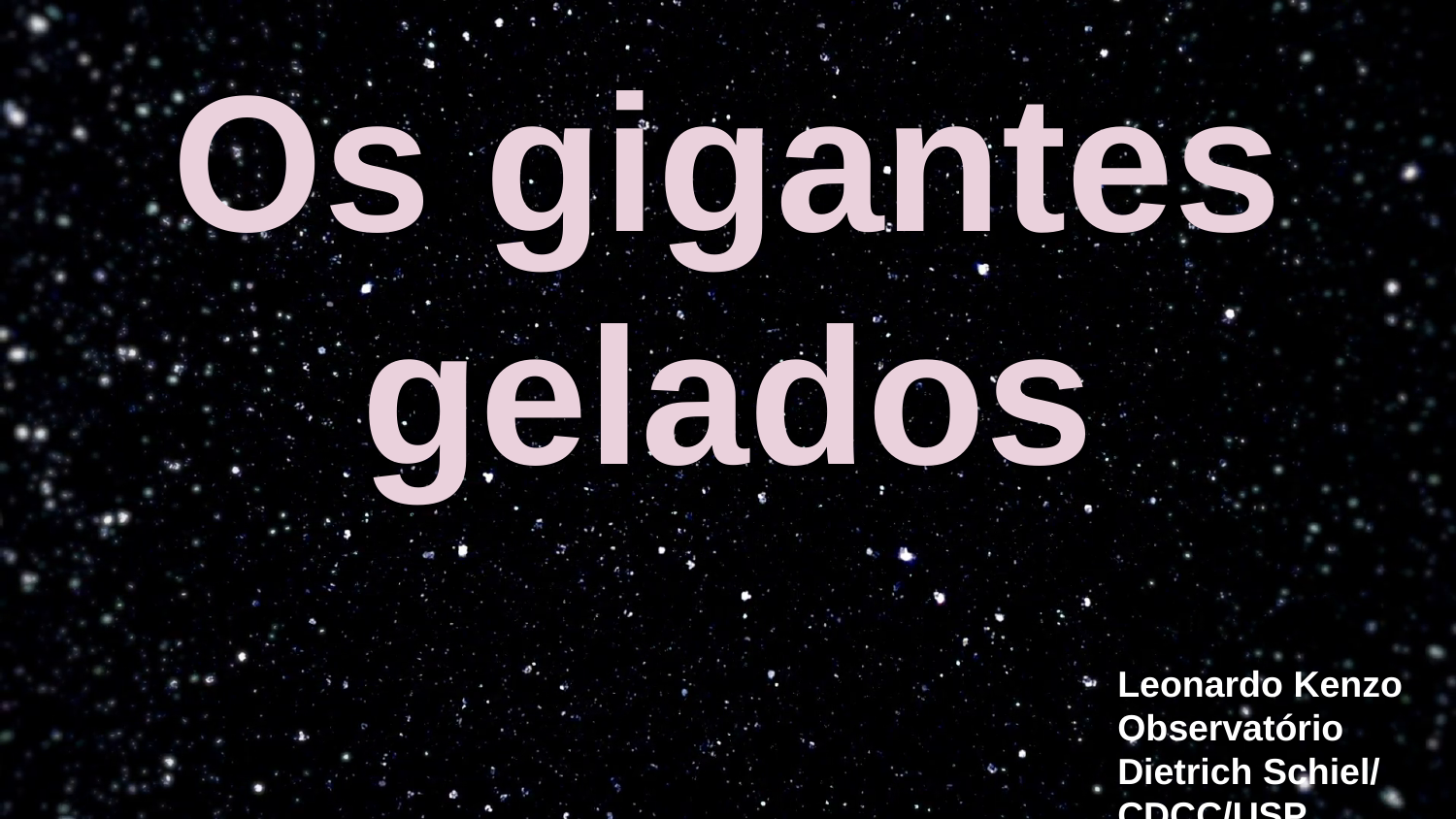

# Os gigantes gelados
Leonardo Kenzo
Observatório Dietrich Schiel/
CDCC/USP